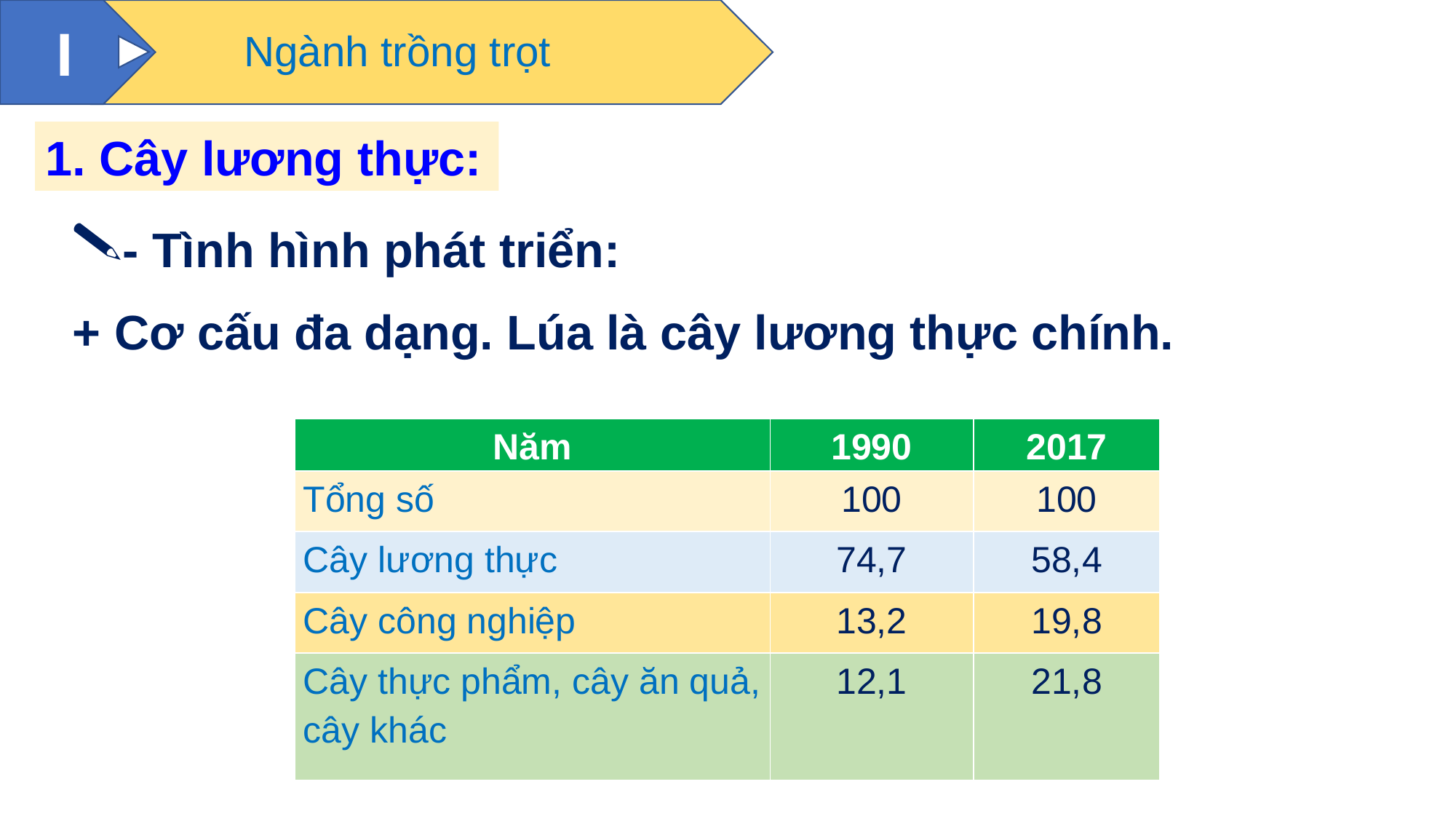

I

Ngành trồng trọt
1. Cây lương thực:

- Tình hình phát triển:
+ Cơ cấu đa dạng. Lúa là cây lương thực chính.
| Năm | 1990 | 2017 |
| --- | --- | --- |
| Tổng số | 100 | 100 |
| Cây lương thực | 74,7 | 58,4 |
| Cây công nghiệp | 13,2 | 19,8 |
| Cây thực phẩm, cây ăn quả, cây khác | 12,1 | 21,8 |